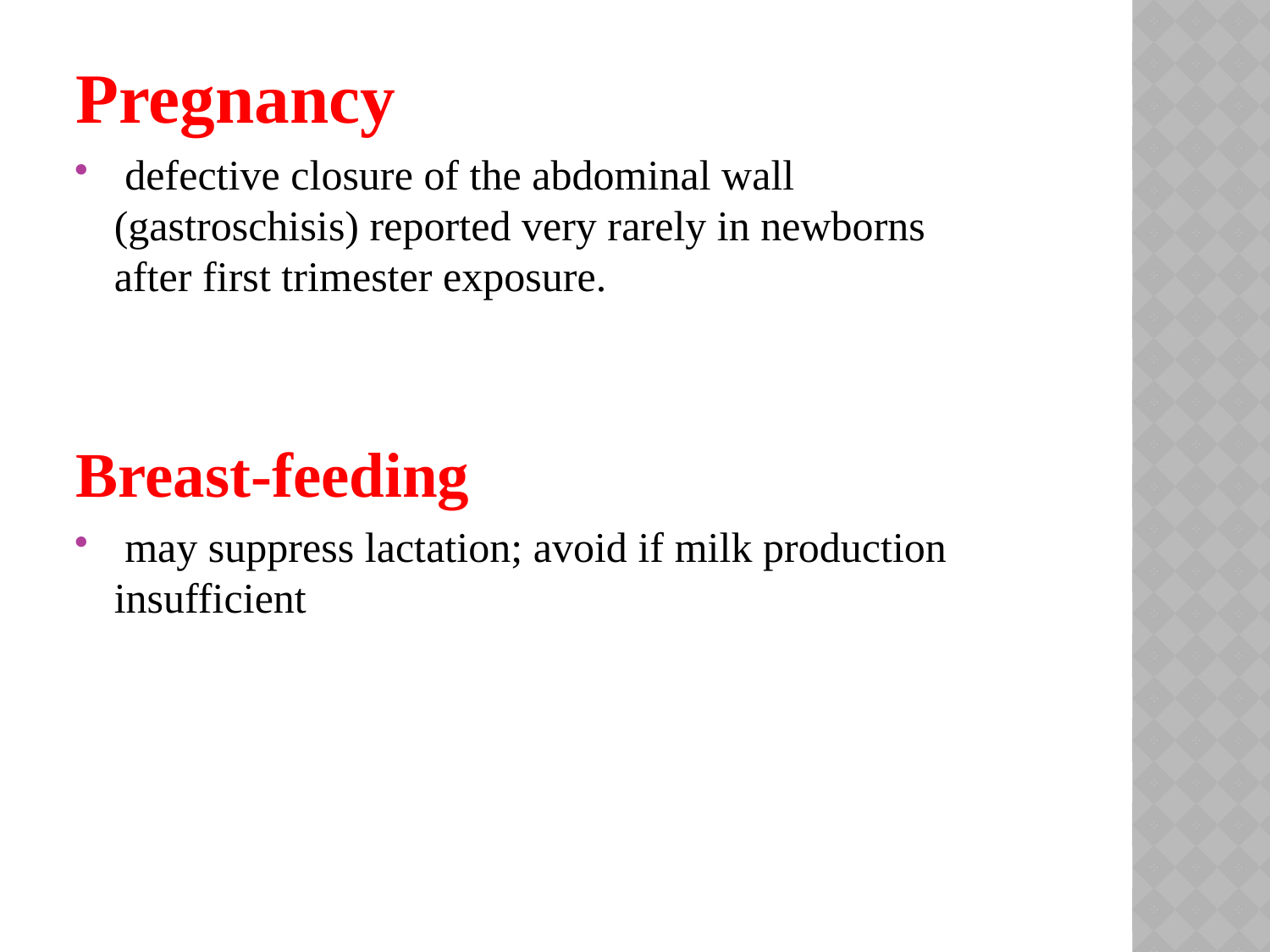

Pregnancy
 defective closure of the abdominal wall (gastroschisis) reported very rarely in newborns after first trimester exposure.

Breast-feeding
 may suppress lactation; avoid if milk production insufficient